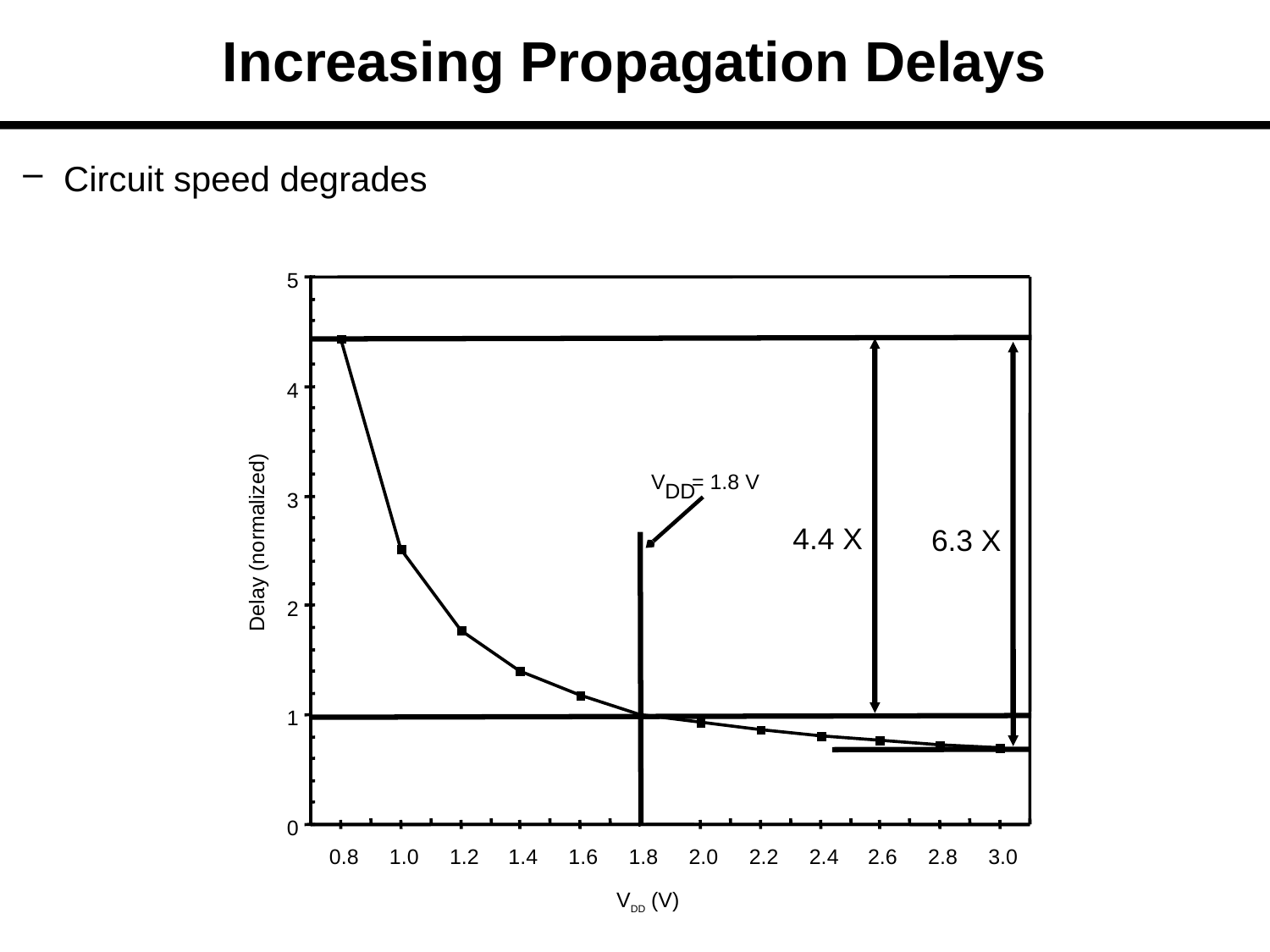

# Increasing Propagation Delays

Circuit speed degrades

5

4

V
 = 1.8 V

DD
3

4.4 X
6.3 X
Delay (normalized)

2

1

0

0.8
1.0
1.2
1.4
1.6
1.8
2.0
2.2
2.4
2.6
2.8
3.0
VDD (V)